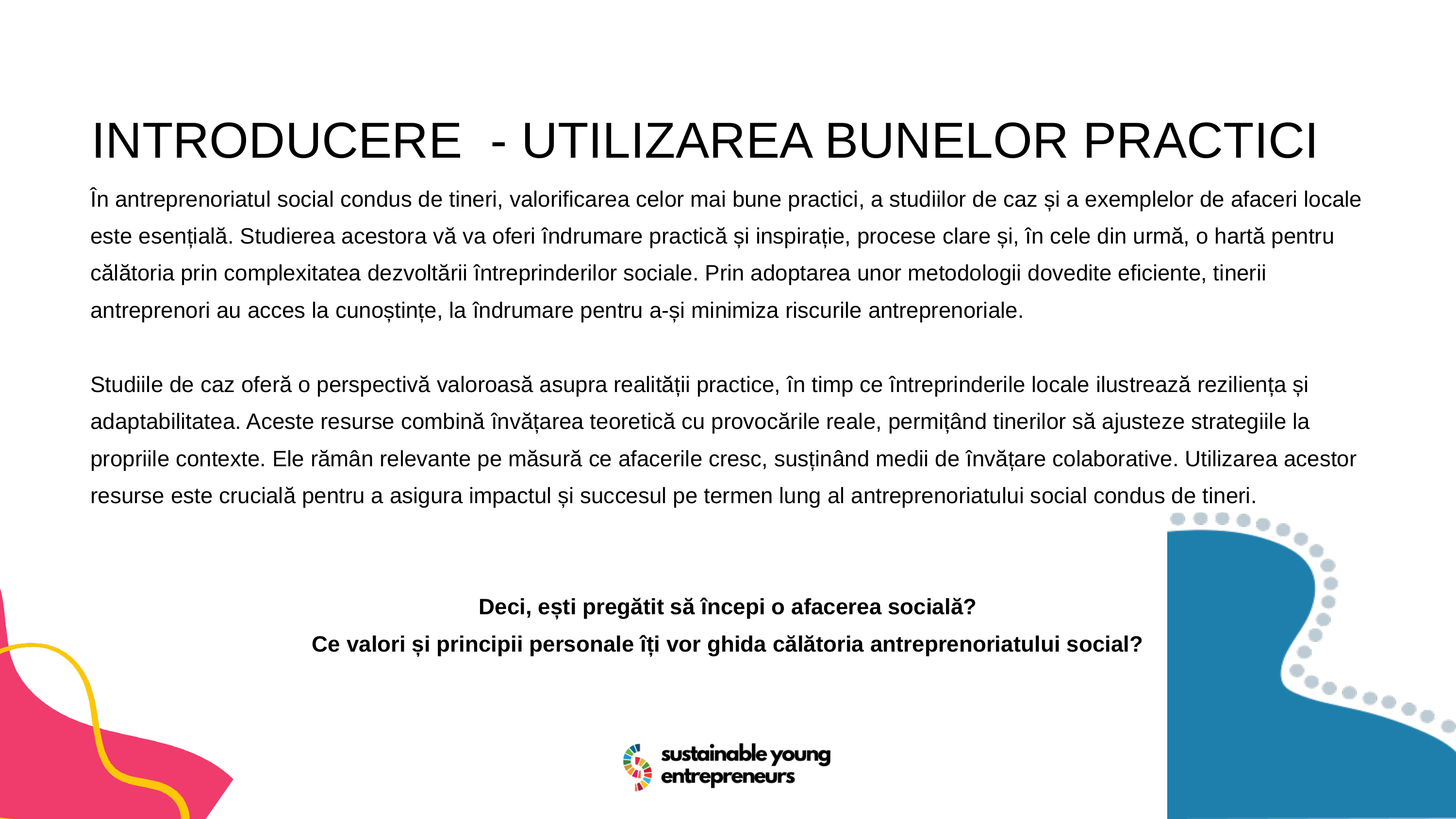

INTRODUCERE  - UTILIZAREA BUNELOR PRACTICI
În antreprenoriatul social condus de tineri, valorificarea celor mai bune practici, a studiilor de caz și a exemplelor de afaceri locale este esențială. Studierea acestora vă va oferi îndrumare practică și inspirație, procese clare și, în cele din urmă, o hartă pentru călătoria prin complexitatea dezvoltării întreprinderilor sociale. Prin adoptarea unor metodologii dovedite eficiente, tinerii antreprenori au acces la cunoștințe, la îndrumare pentru a-și minimiza riscurile antreprenoriale.

Studiile de caz oferă o perspectivă valoroasă asupra realității practice, în timp ce întreprinderile locale ilustrează reziliența și adaptabilitatea. Aceste resurse combină învățarea teoretică cu provocările reale, permițând tinerilor să ajusteze strategiile la propriile contexte. Ele rămân relevante pe măsură ce afacerile cresc, susținând medii de învățare colaborative. Utilizarea acestor resurse este crucială pentru a asigura impactul și succesul pe termen lung al antreprenoriatului social condus de tineri.

 Deci, ești pregătit să începi o afacerea socială?
Ce valori și principii personale îți vor ghida călătoria antreprenoriatului social?